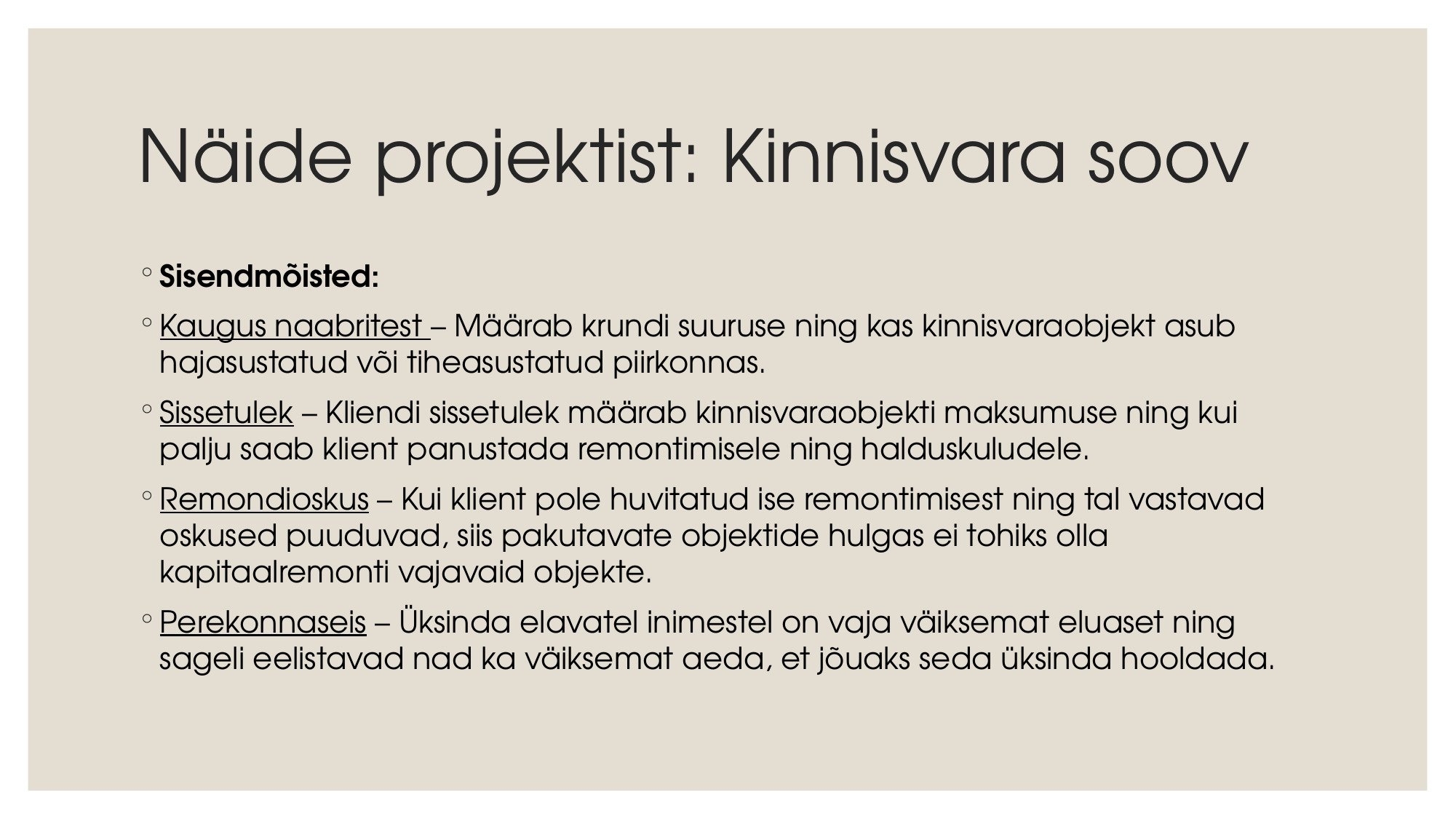

# Näide projektist: Kinnisvara soov
Sisendmõisted:
Kaugus naabritest – Määrab krundi suuruse ning kas kinnisvaraobjekt asub hajasustatud või tiheasustatud piirkonnas.
Sissetulek – Kliendi sissetulek määrab kinnisvaraobjekti maksumuse ning kui palju saab klient panustada remontimisele ning halduskuludele.
Remondioskus – Kui klient pole huvitatud ise remontimisest ning tal vastavad oskused puuduvad, siis pakutavate objektide hulgas ei tohiks olla kapitaalremonti vajavaid objekte.
Perekonnaseis – Üksinda elavatel inimestel on vaja väiksemat eluaset ning sageli eelistavad nad ka väiksemat aeda, et jõuaks seda üksinda hooldada.